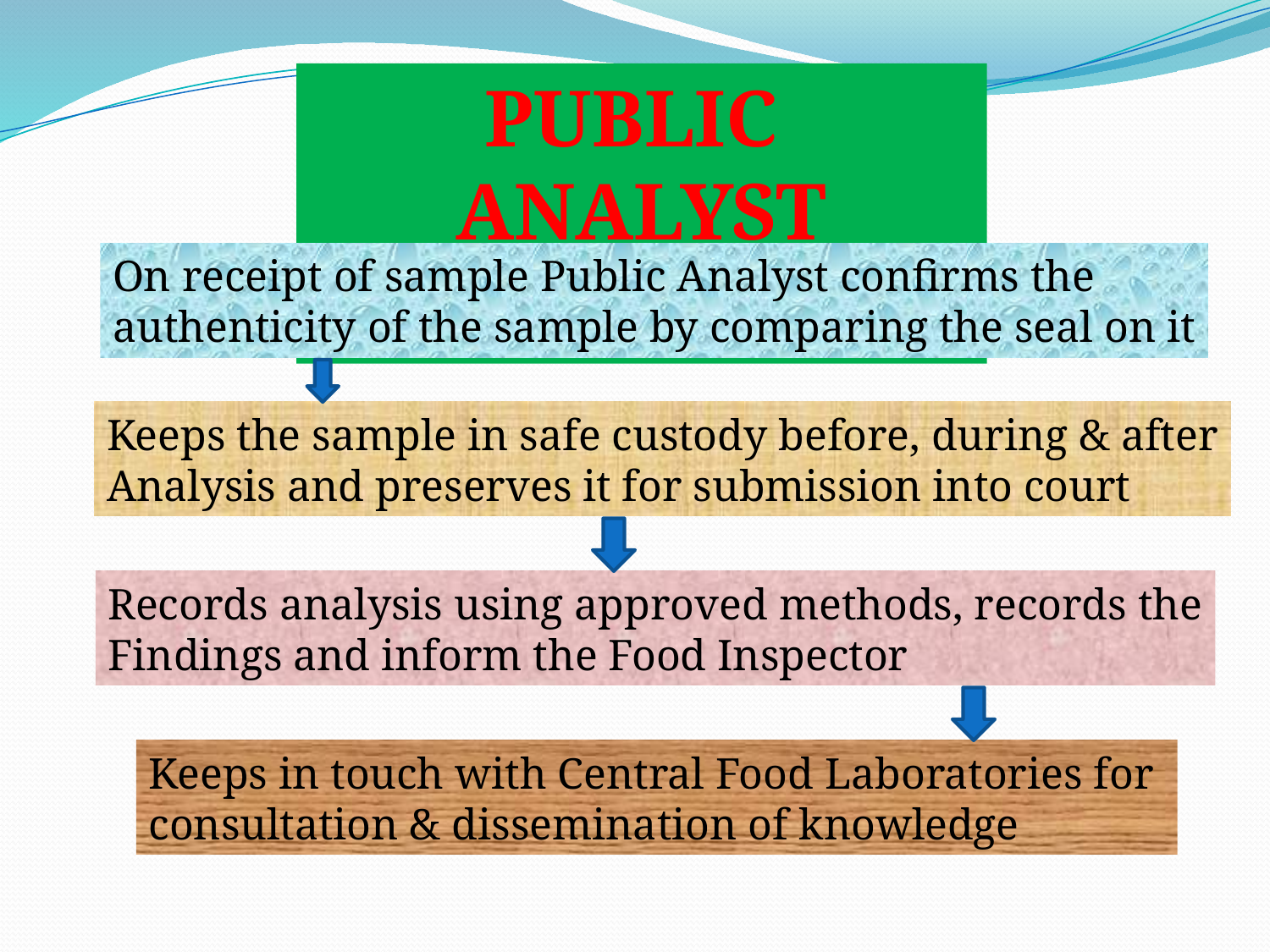

PUBLIC  ANALYST
Appointed by State / Central Govt
On receipt of sample Public Analyst confirms the
authenticity of the sample by comparing the seal on it

Keeps the sample in safe custody before, during & after
Analysis and preserves it for submission into court

Records analysis using approved methods, records the
Findings and inform the Food Inspector

Keeps in touch with Central Food Laboratories for
consultation & dissemination of knowledge